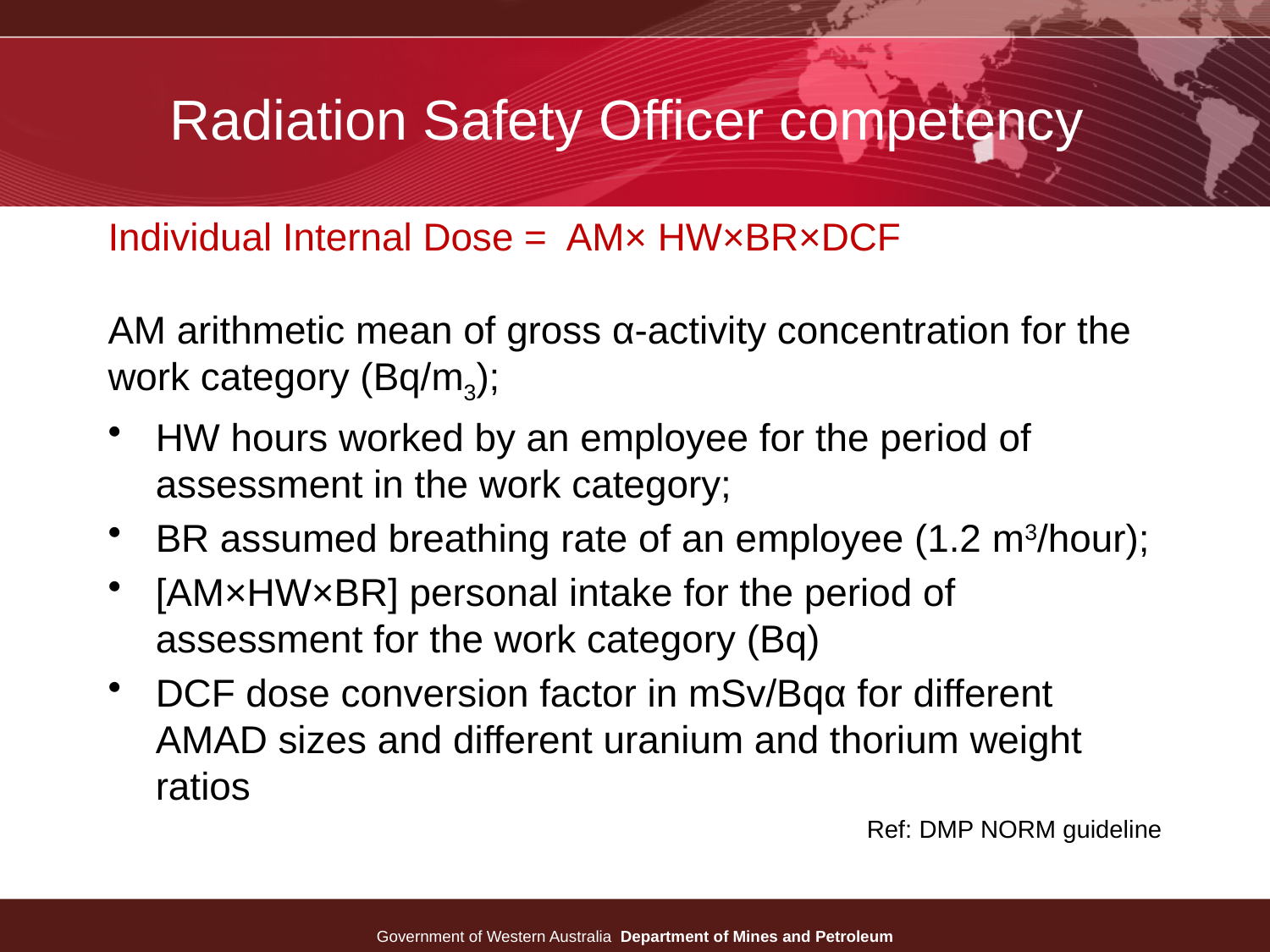

# Radiation Safety Officer competency
Individual Internal Dose =  AM× HW×BR×DCF
AM arithmetic mean of gross α-activity concentration for the work category (Bq/m3);
HW hours worked by an employee for the period of assessment in the work category;
BR assumed breathing rate of an employee (1.2 m3/hour);
[AM×HW×BR] personal intake for the period of assessment for the work category (Bq)
DCF dose conversion factor in mSv/Bqα for different AMAD sizes and different uranium and thorium weight ratios
Ref: DMP NORM guideline